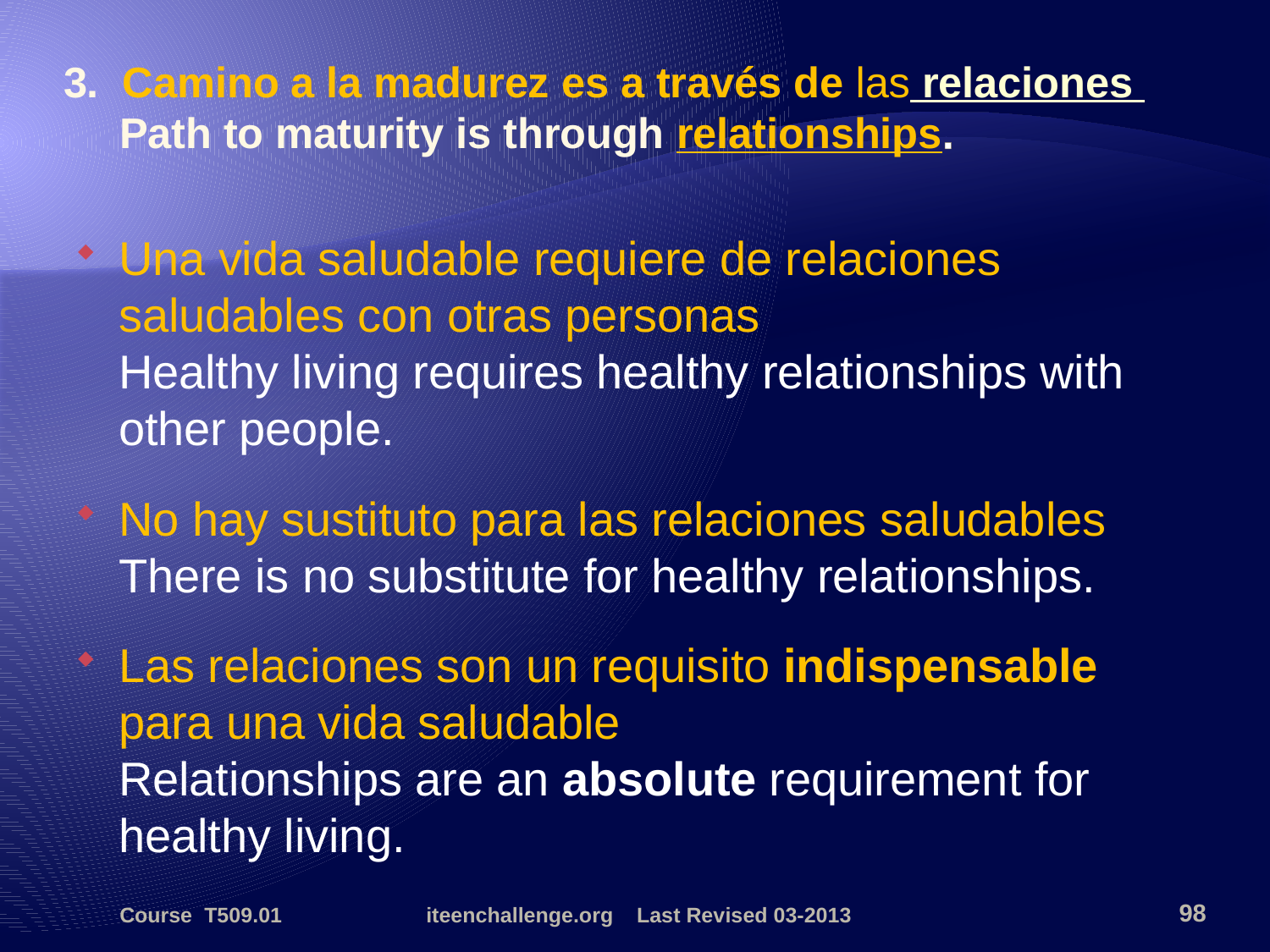

# 3.  Camino a la madurez es a través de las relaciones Path to maturity is through relationships.
Una vida saludable requiere de relaciones saludables con otras personas
Healthy living requires healthy relationships with other people.
No hay sustituto para las relaciones saludables
There is no substitute for healthy relationships.
Las relaciones son un requisito indispensable para una vida saludable
Relationships are an absolute requirement for healthy living.
Course  T509.01
iteenchallenge.org    Last Revised 03-2013
98